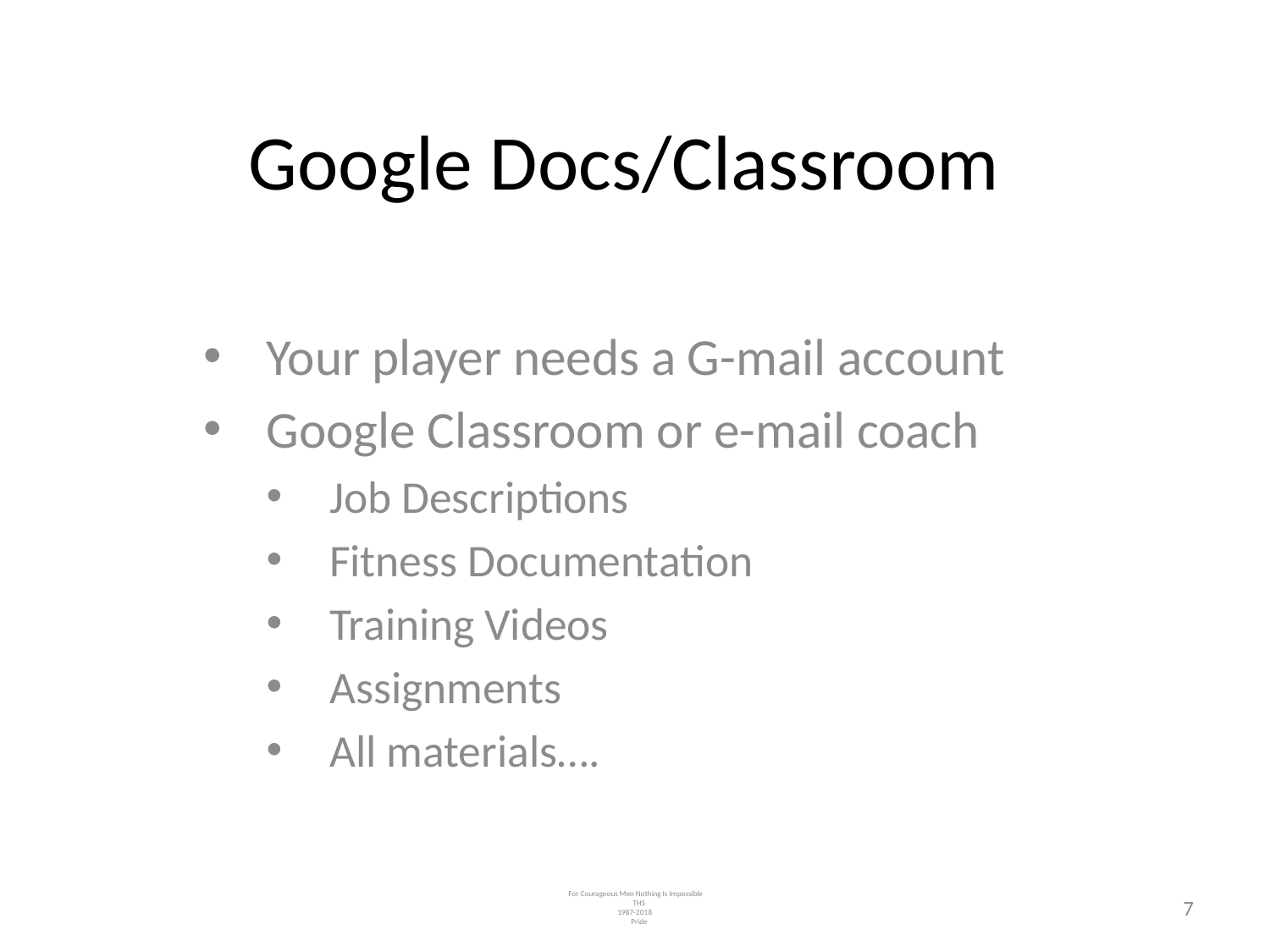

# Google Docs/Classroom
Your player needs a G-mail account
Google Classroom or e-mail coach
Job Descriptions
Fitness Documentation
Training Videos
Assignments
All materials….
 For Courageous Men Nothing Is Impossible
     THS
1987-2018
     Pride

7